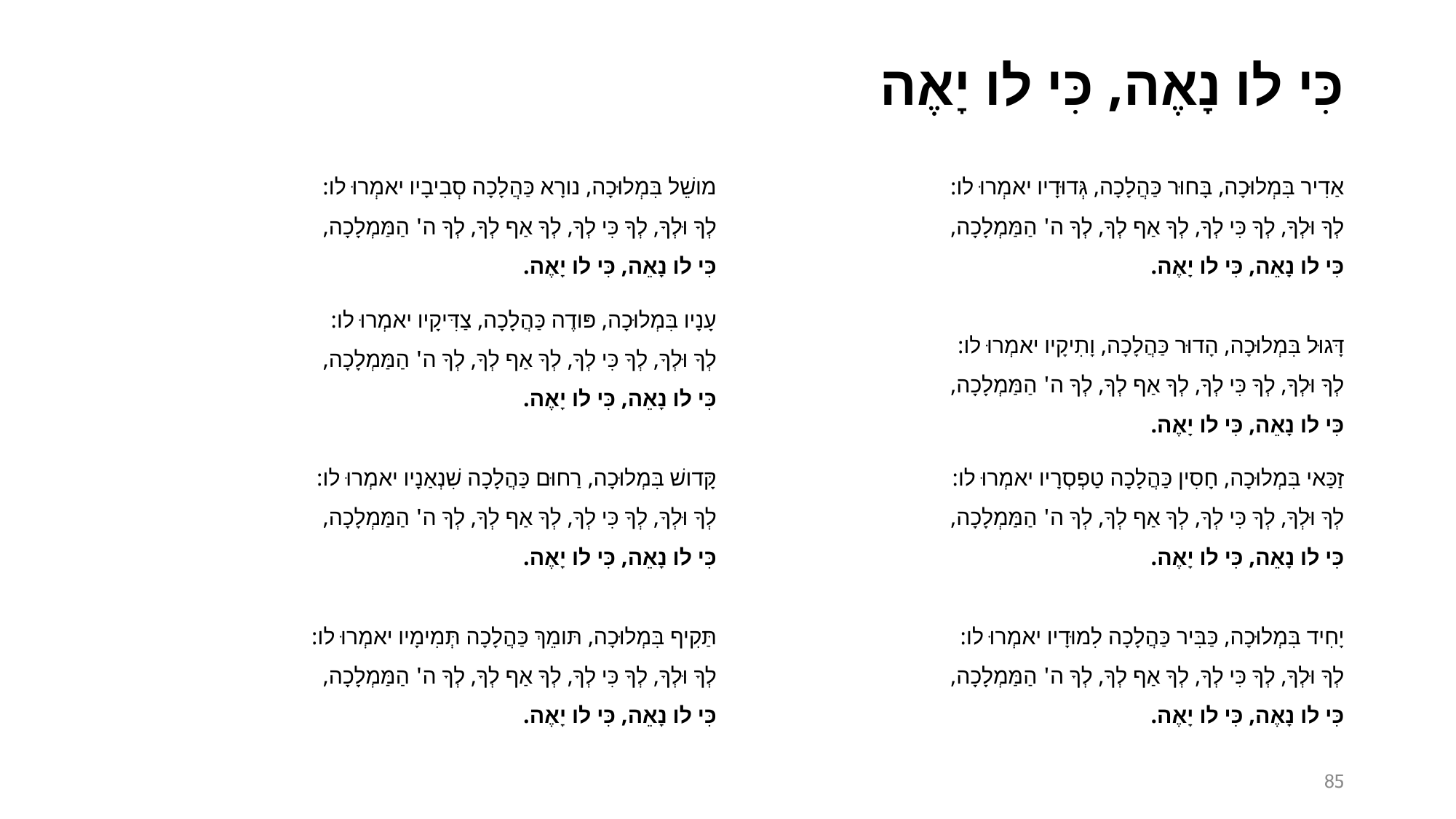

# כִּי לו נָאֶה, כִּי לו יָאֶה
מושֵׁל בִּמְלוּכָה, נורָא כַּהֲלָכָה סְבִיבָיו יאמְרוּ לו:
לְךָ וּלְךָ, לְךָ כִּי לְךָ, לְךָ אַף לְךָ, לְךָ ה' הַמַּמְלָכָה,
כִּי לו נָאֵה, כִּי לו יָאֶה.
עָנָיו בִּמְלוּכָה, פּודֶה כַּהֲלָכָה, צַדִּיקָיו יאמְרוּ לו:
לְךָ וּלְךָ, לְךָ כִּי לְךָ, לְךָ אַף לְךָ, לְךָ ה' הַמַּמְלָכָה,
כִּי לו נָאֵה, כִּי לו יָאֶה.
קָּדושׁ בִּמְלוּכָה, רַחוּם כַּהֲלָכָה שִׁנְאַנָיו יאמְרוּ לו:
לְךָ וּלְךָ, לְךָ כִּי לְךָ, לְךָ אַף לְךָ, לְךָ ה' הַמַּמְלָכָה,
כִּי לו נָאֵה, כִּי לו יָאֶה.
תַּקִיף בִּמְלוּכָה, תּומֵךְ כַּהֲלָכָה תְּמִימָיו יאמְרוּ לו:
לְךָ וּלְךָ, לְךָ כִּי לְךָ, לְךָ אַף לְךָ, לְךָ ה' הַמַּמְלָכָה,
כִּי לו נָאֵה, כִּי לו יָאֶה.
אַדִיר בִּמְלוּכָה, בָּחוּר כַּהֲלָכָה, גְּדוּדָיו יאמְרוּ לו:
לְךָ וּלְךָ, לְךָ כִּי לְךָ, לְךָ אַף לְךָ, לְךָ ה' הַמַּמְלָכָה,
כִּי לו נָאֵה, כִּי לו יָאֶה.
דָּגוּל בִּמְלוּכָה, הָדוּר כַּהֲלָכָה, וָתִיקָיו יאמְרוּ לו:
לְךָ וּלְךָ, לְךָ כִּי לְךָ, לְךָ אַף לְךָ, לְךָ ה' הַמַּמְלָכָה,
כִּי לו נָאֵה, כִּי לו יָאֶה.
זַכַּאי בִּמְלוּכָה, חָסִין כַּהֲלָכָה טַפְסְרָיו יאמְרוּ לו:
לְךָ וּלְךָ, לְךָ כִּי לְךָ, לְךָ אַף לְךָ, לְךָ ה' הַמַּמְלָכָה,
כִּי לו נָאֵה, כִּי לו יָאֶה.
יָחִיד בִּמְלוּכָה, כַּבִּיר כַּהֲלָכָה לִמוּדָיו יאמְרוּ לו:
לְךָ וּלְךָ, לְךָ כִּי לְךָ, לְךָ אַף לְךָ, לְךָ ה' הַמַּמְלָכָה,
כִּי לו נָאֶה, כִּי לו יָאֶה.

85